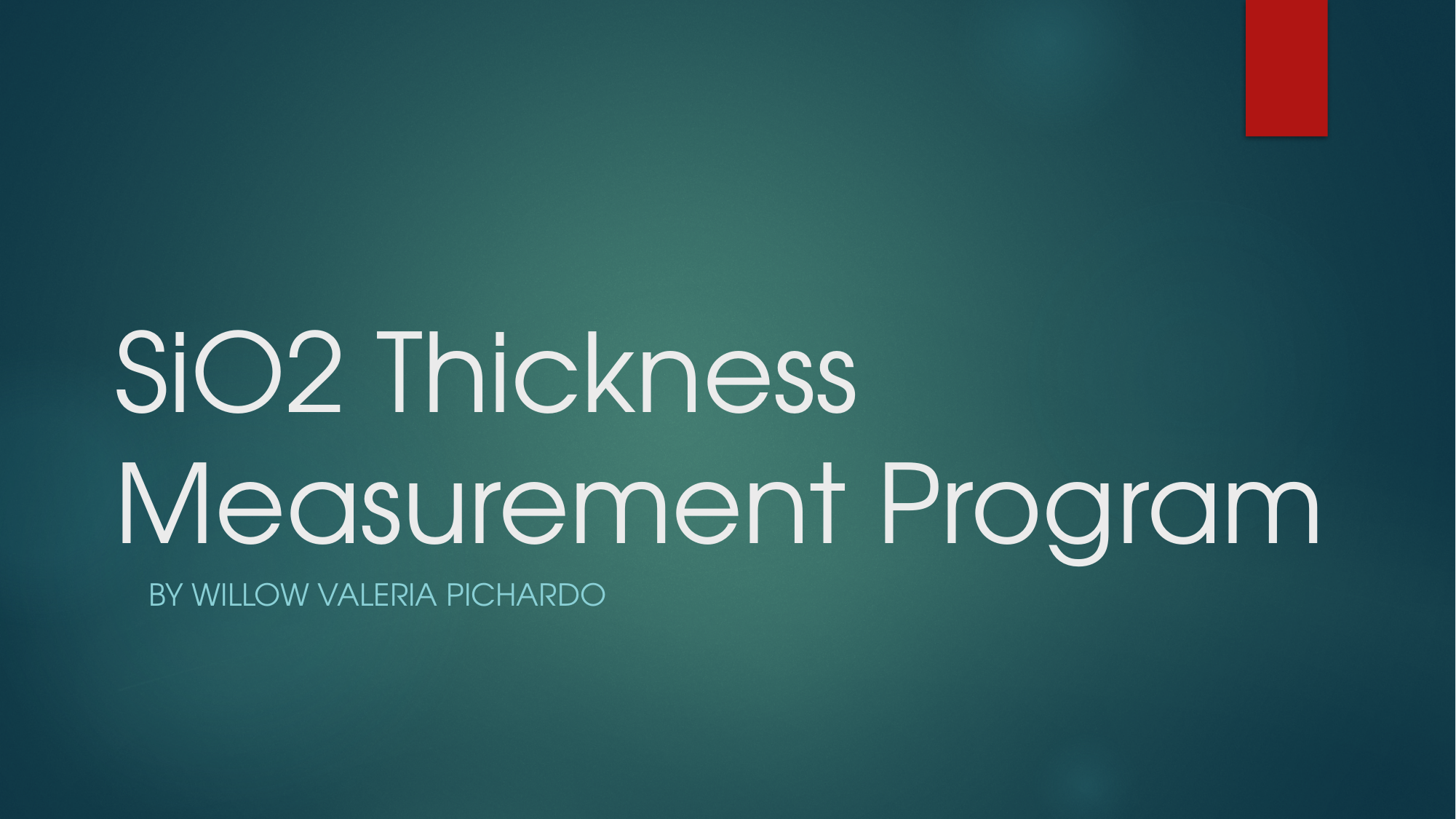

# SiO2 Thickness Measurement Program
By willow Valeria Pichardo